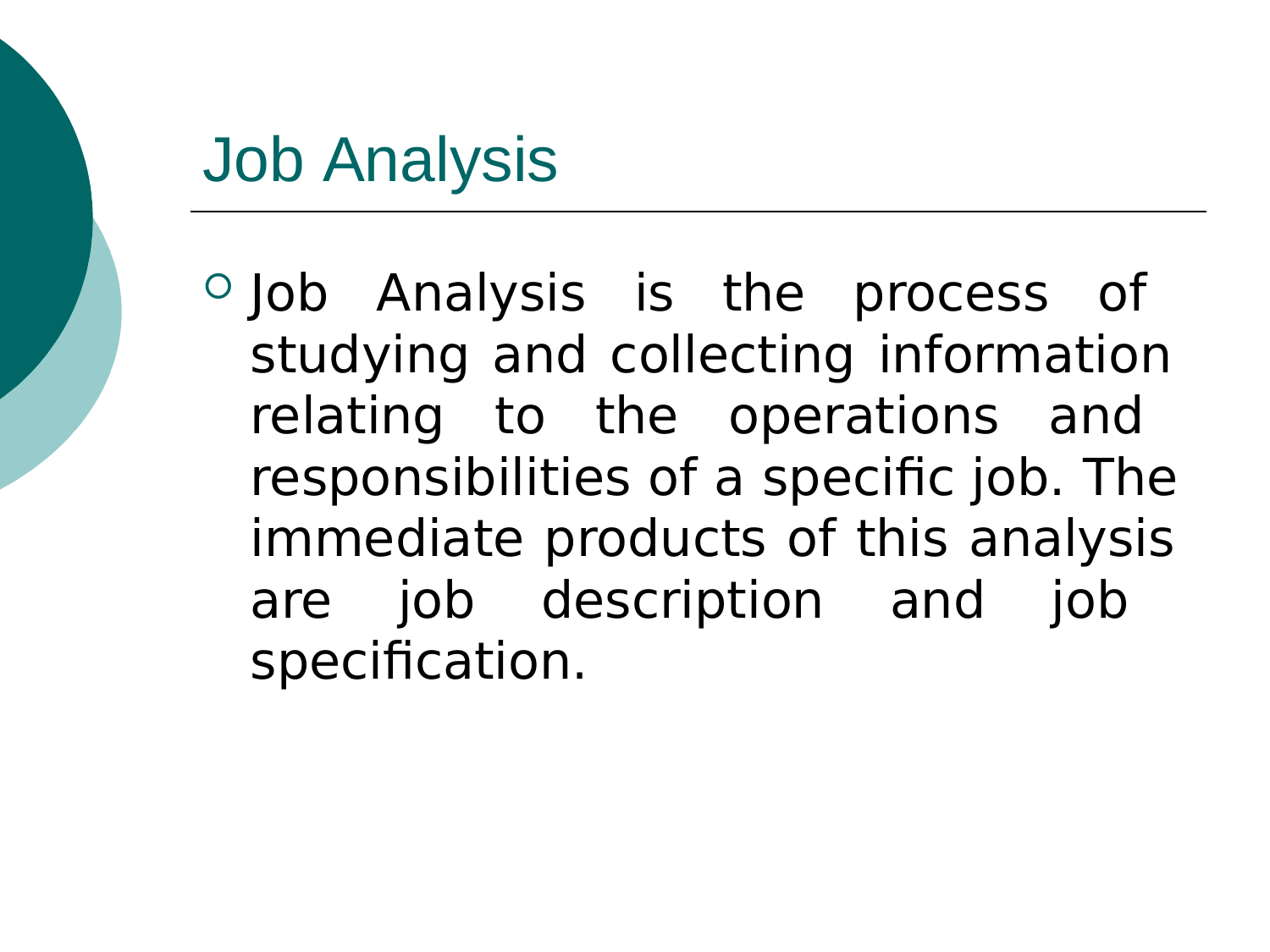

# Job Analysis
Job Analysis is the process of  studying and collecting information  relating to the operations and  responsibilities of a specific job. The  immediate products of this analysis  are job description and job  specification.